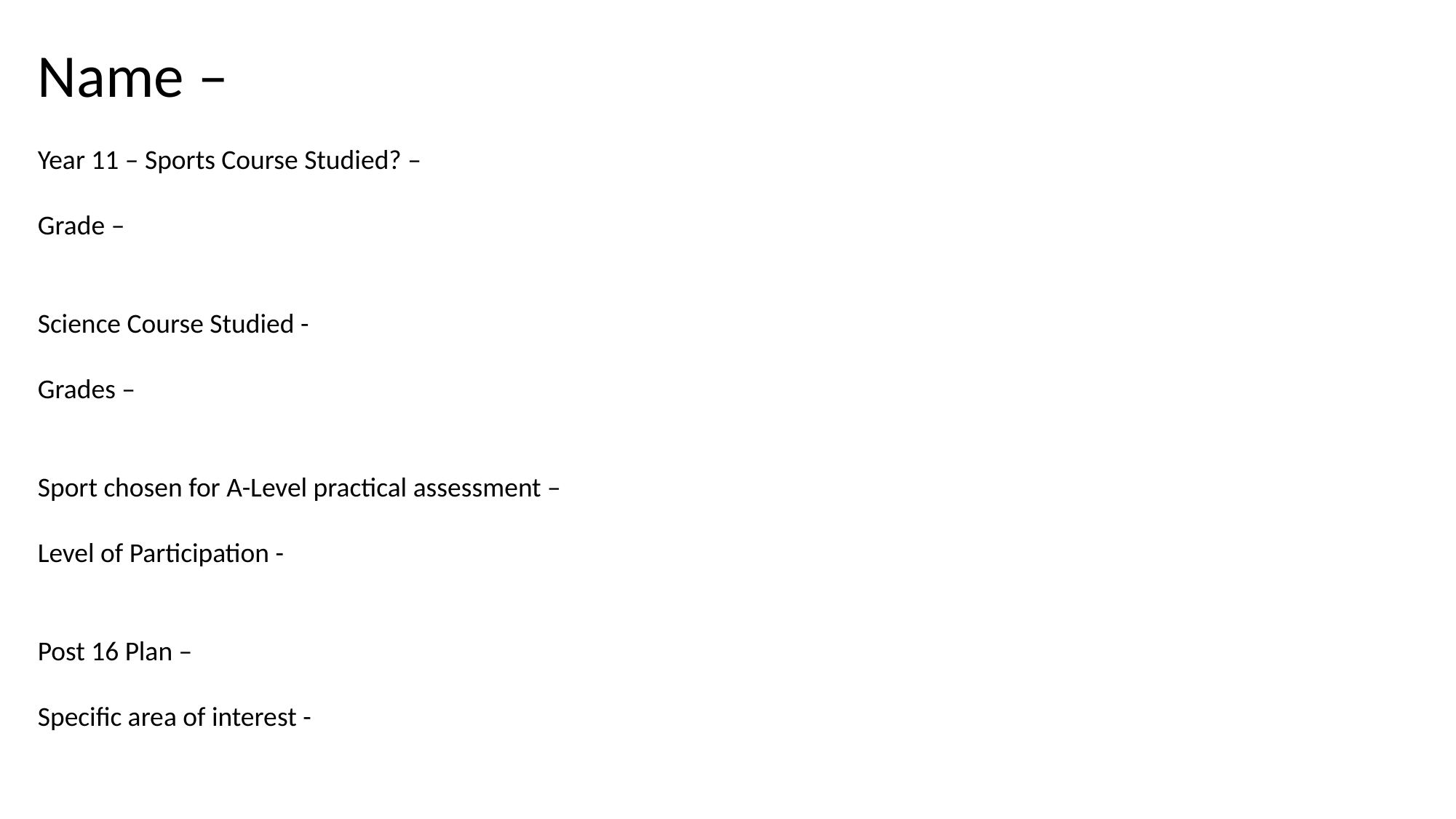

Name –

Year 11 – Sports Course Studied? –

Grade –

Science Course Studied -

Grades –

Sport chosen for A-Level practical assessment –

Level of Participation -

Post 16 Plan –

Specific area of interest -